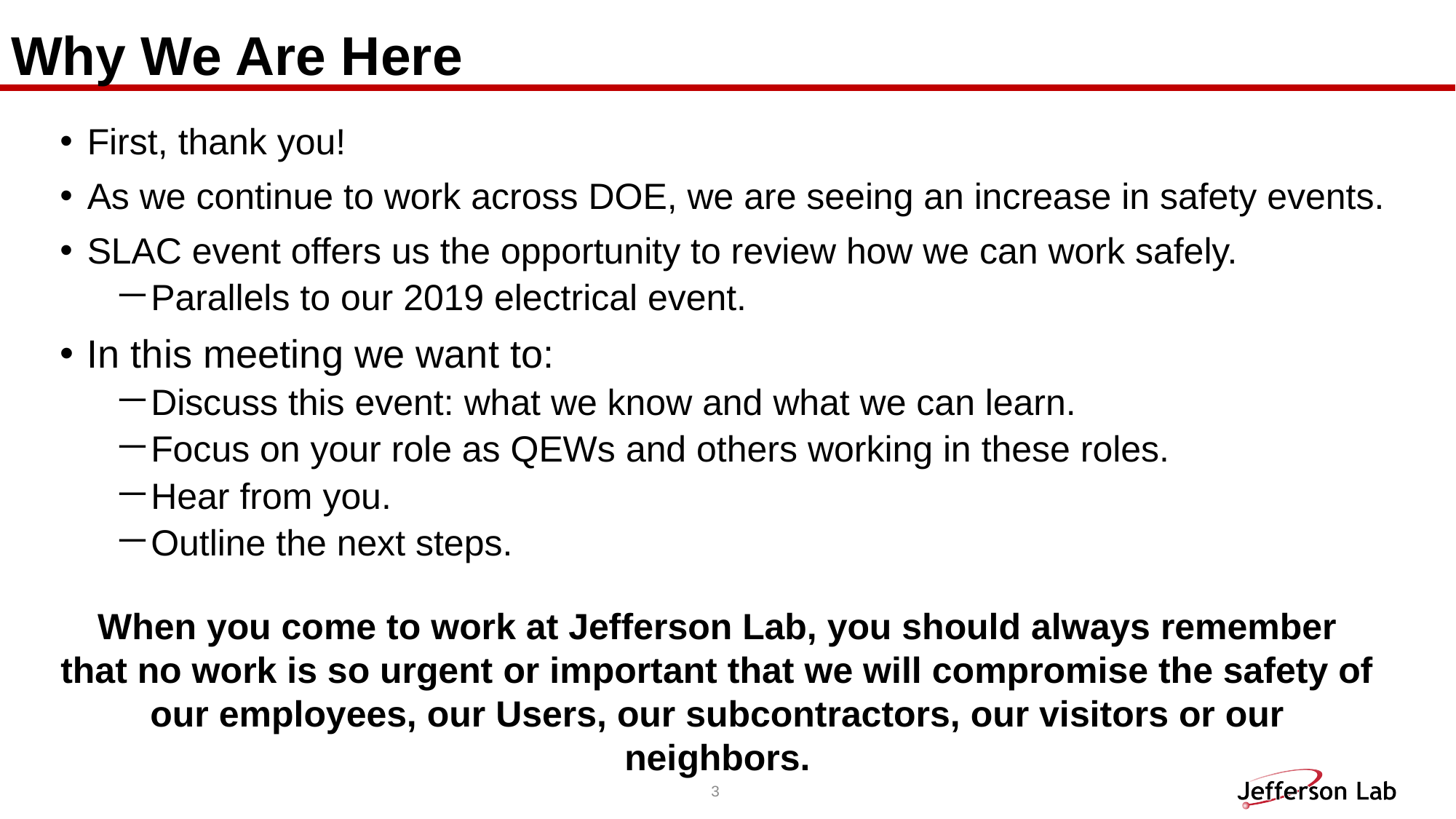

# Why We Are Here
First, thank you!
As we continue to work across DOE, we are seeing an increase in safety events.
SLAC event offers us the opportunity to review how we can work safely.
Parallels to our 2019 electrical event.
In this meeting we want to:
Discuss this event: what we know and what we can learn.
Focus on your role as QEWs and others working in these roles.
Hear from you.
Outline the next steps.
When you come to work at Jefferson Lab, you should always remember that no work is so urgent or important that we will compromise the safety of our employees, our Users, our subcontractors, our visitors or our neighbors.
3